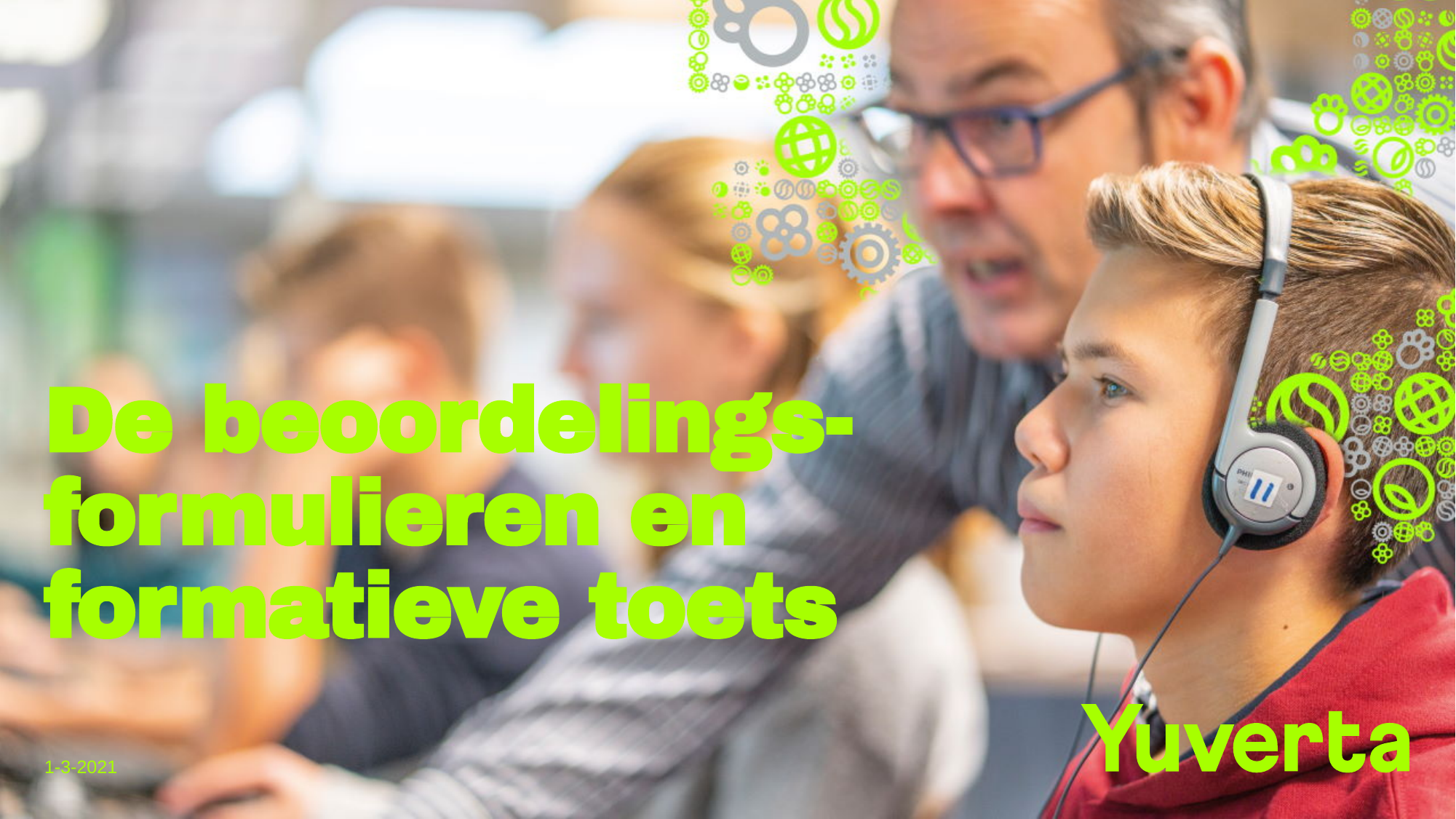

# De beoordelings-formulieren en formatieve toets
1-3-2021
1